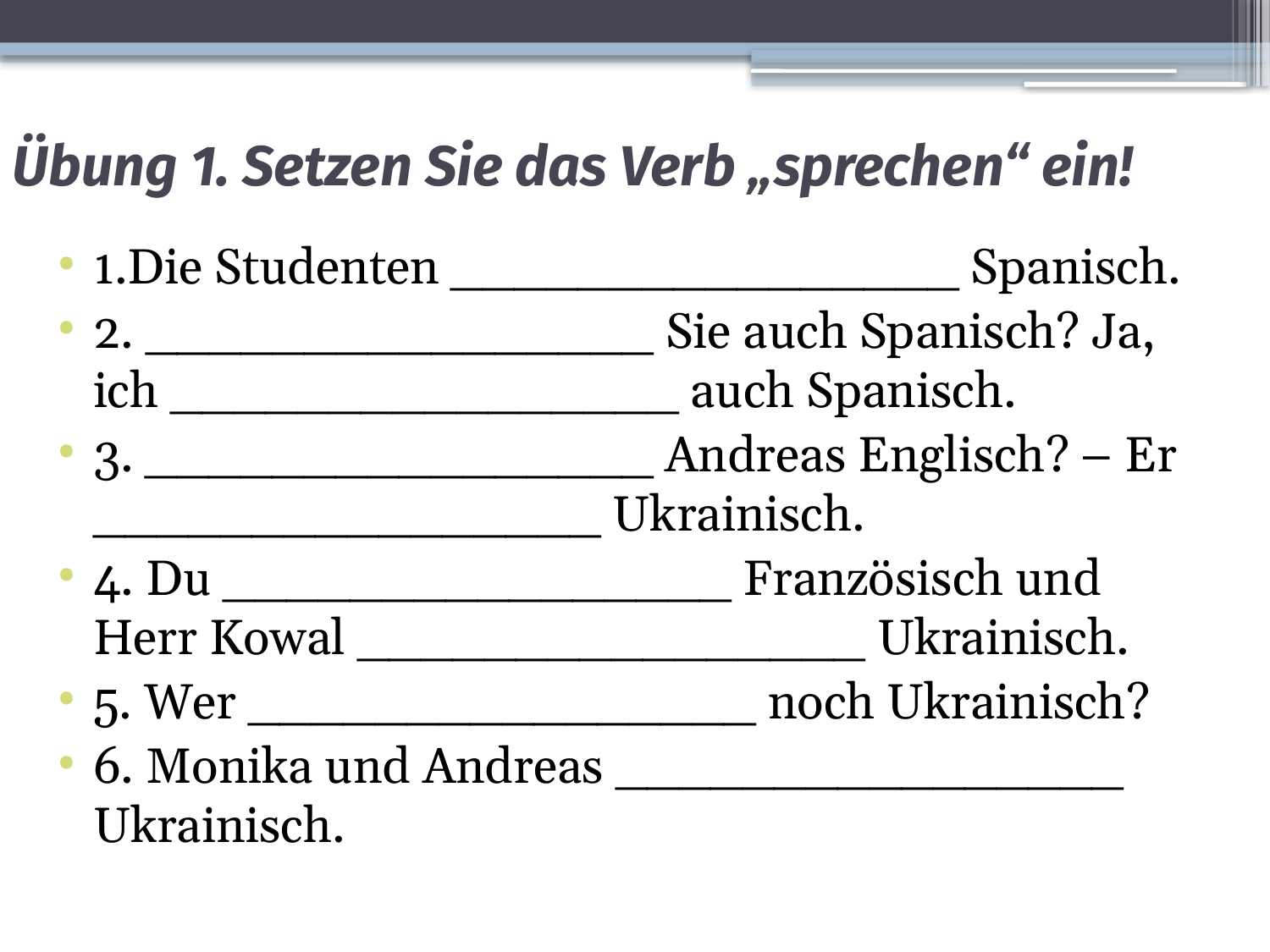

# Übung 1. Setzen Sie das Verb „sprechen“ ein!
1.Die Studenten ________________ Spanisch.
2. ________________ Sie auch Spanisch? Ja, ich ________________ auch Spanisch.
3. ________________ Andreas Englisch? – Er ________________ Ukrainisch.
4. Du ________________ Französisch und Herr Kowal ________________ Ukrainisch.
5. Wer ________________ noch Ukrainisch?
6. Monika und Andreas ________________ Ukrainisch.